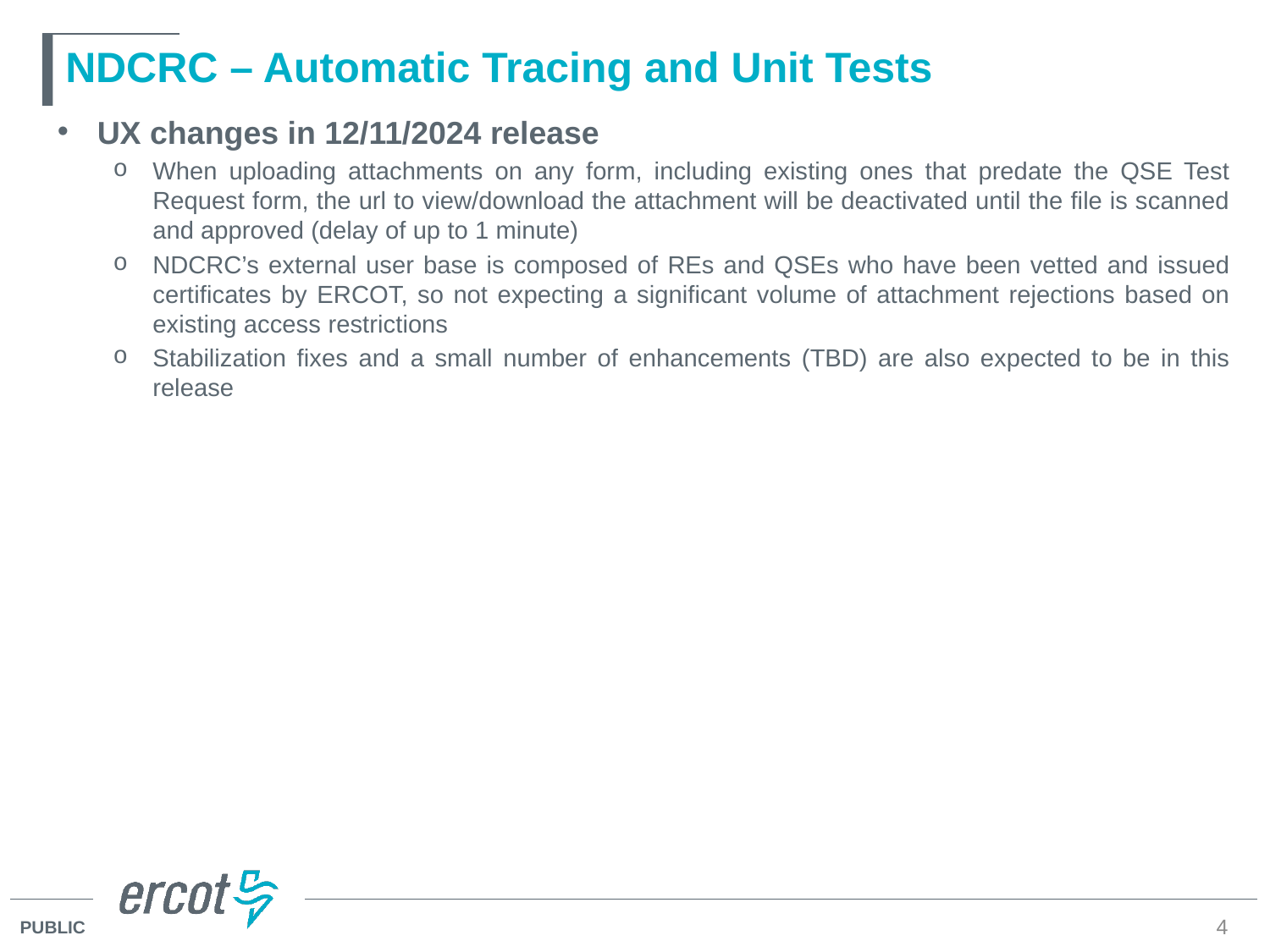

# NDCRC – Automatic Tracing and Unit Tests
UX changes in 12/11/2024 release
When uploading attachments on any form, including existing ones that predate the QSE Test Request form, the url to view/download the attachment will be deactivated until the file is scanned and approved (delay of up to 1 minute)
NDCRC’s external user base is composed of REs and QSEs who have been vetted and issued certificates by ERCOT, so not expecting a significant volume of attachment rejections based on existing access restrictions
Stabilization fixes and a small number of enhancements (TBD) are also expected to be in this release

4